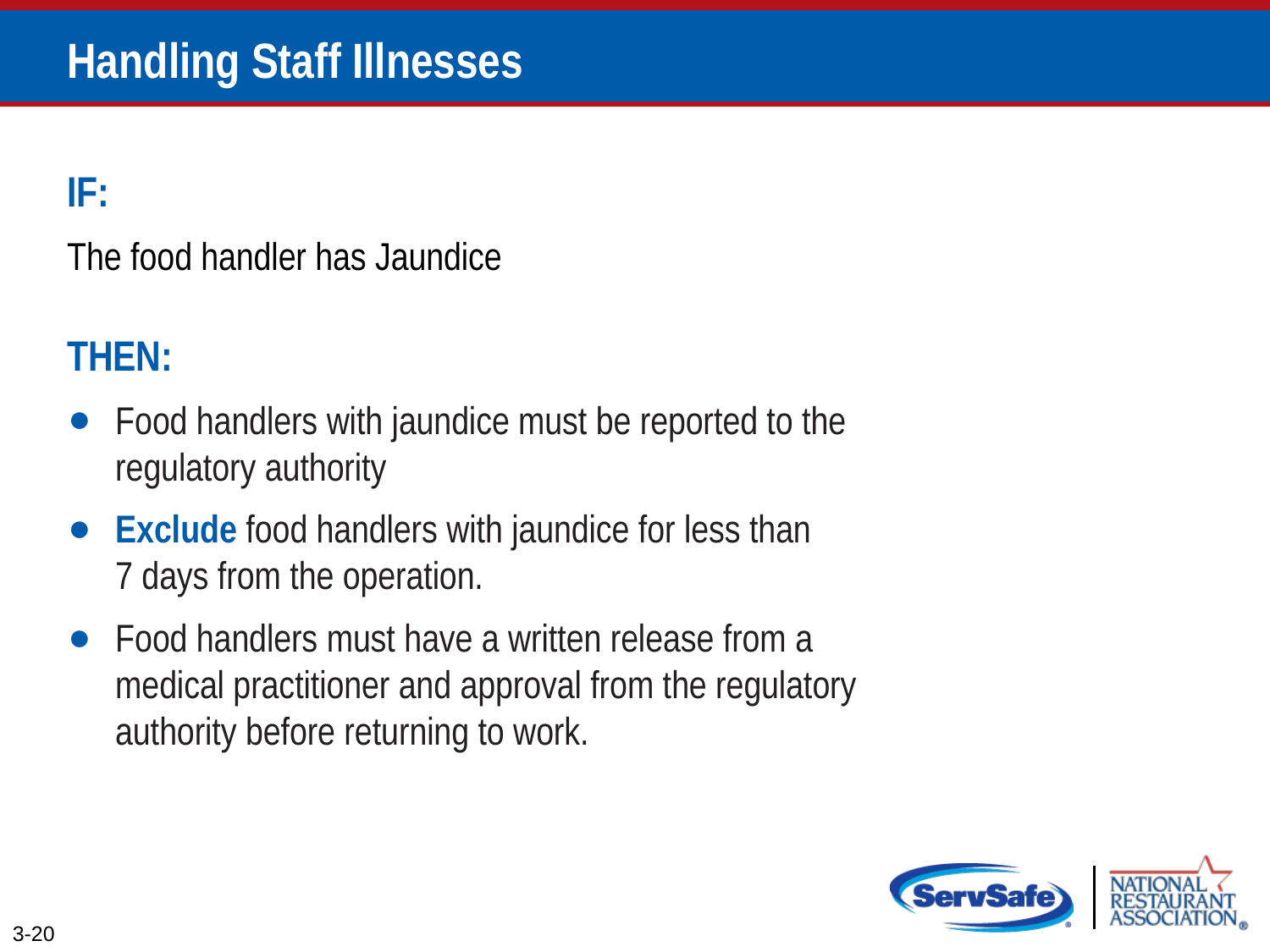

# Handling Staff Illnesses
IF:
The food handler has Jaundice

THEN:
Food handlers with jaundice must be reported to the regulatory authority
Exclude food handlers with jaundice for less than
7 days from the operation.
Food handlers must have a written release from a
medical practitioner and approval from the regulatory authority before returning to work.
3-20